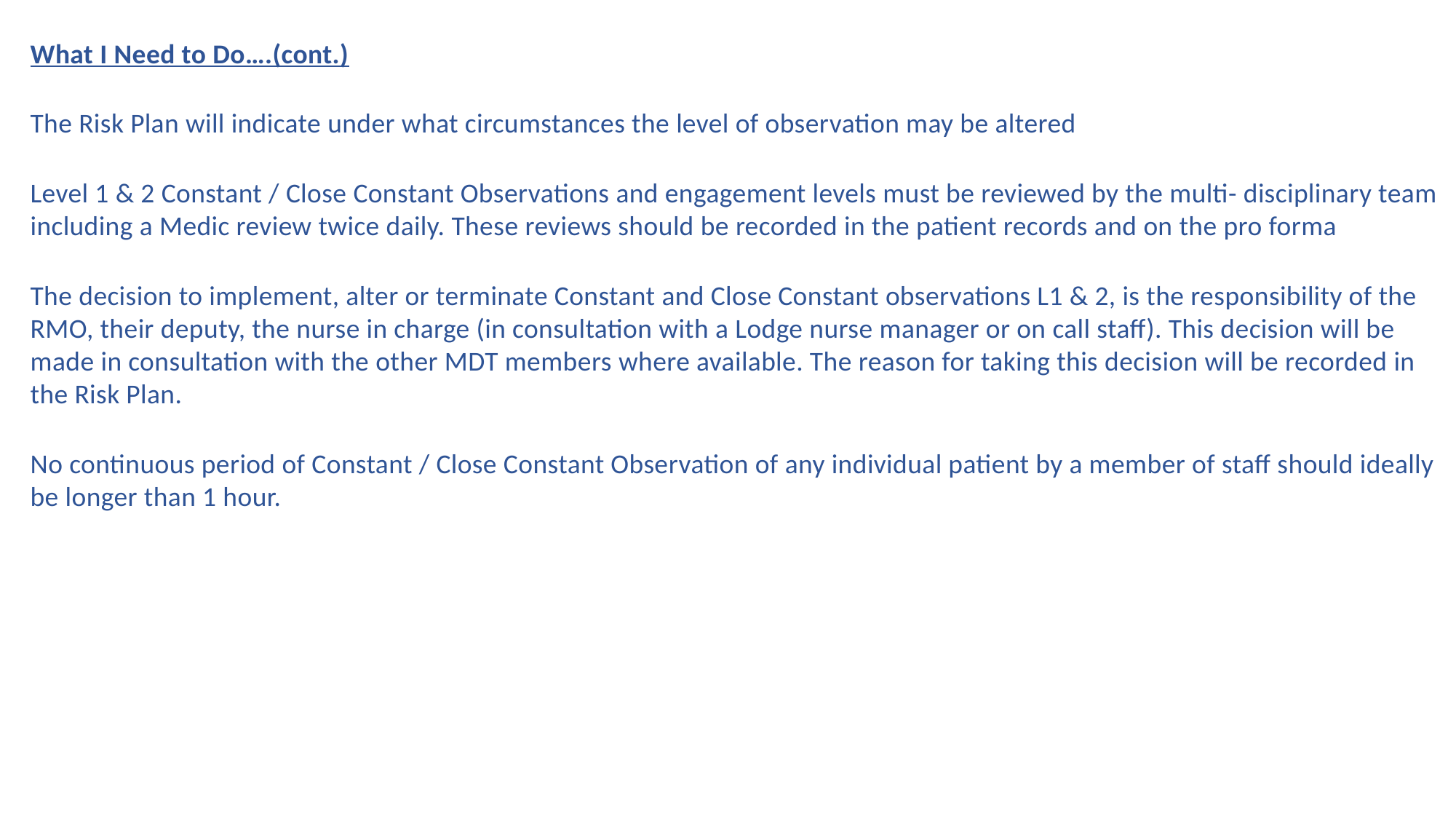

What I Need to Do….(cont.)

The Risk Plan will indicate under what circumstances the level of observation may be altered

Level 1 & 2 Constant / Close Constant Observations and engagement levels must be reviewed by the multi- disciplinary team including a Medic review twice daily. These reviews should be recorded in the patient records and on the pro forma

The decision to implement, alter or terminate Constant and Close Constant observations L1 & 2, is the responsibility of the RMO, their deputy, the nurse in charge (in consultation with a Lodge nurse manager or on call staff). This decision will be made in consultation with the other MDT members where available. The reason for taking this decision will be recorded in the Risk Plan.

No continuous period of Constant / Close Constant Observation of any individual patient by a member of staff should ideally be longer than 1 hour.